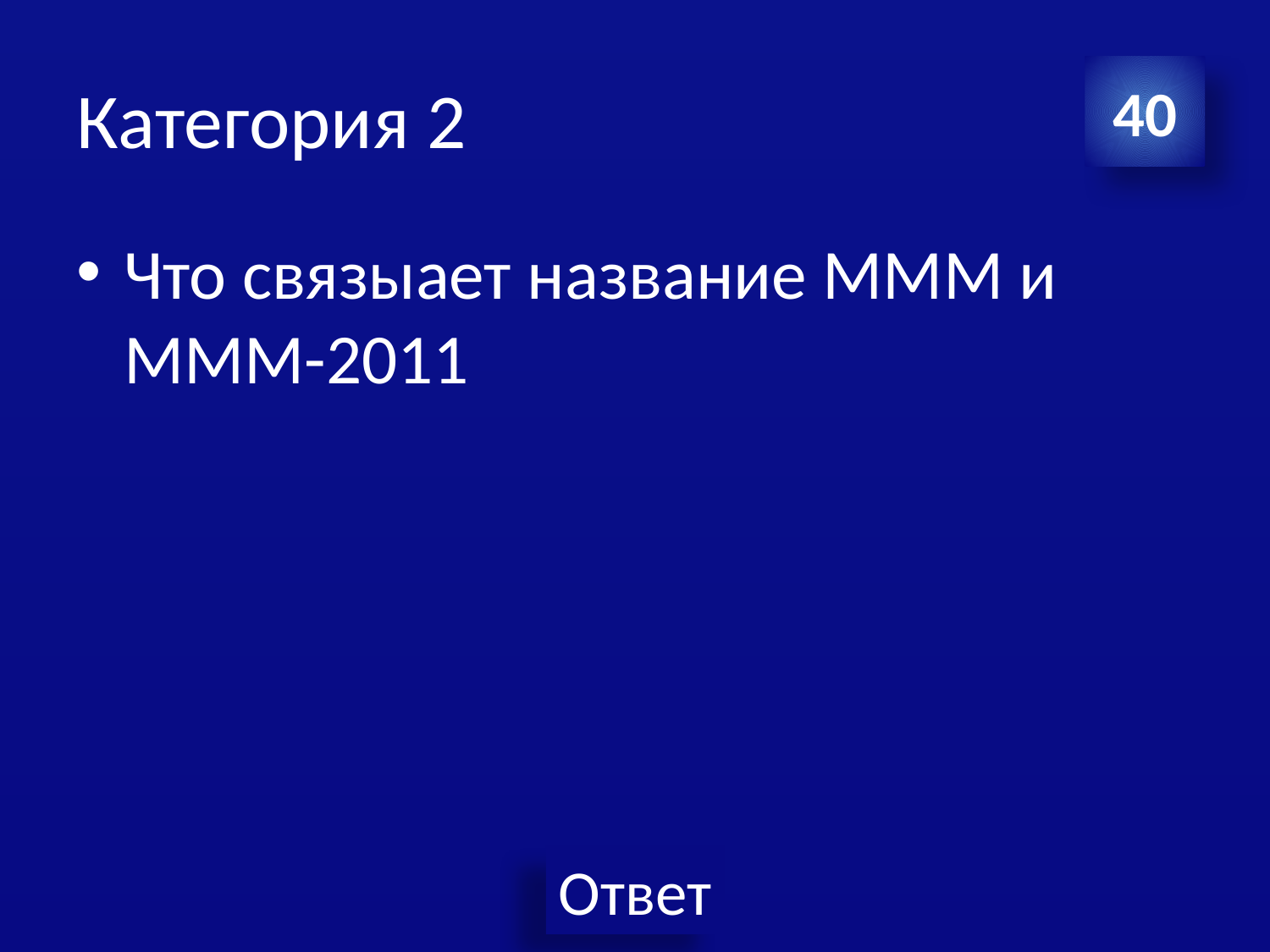

# Категория 2
40
Что связыает название МММ и МММ-2011